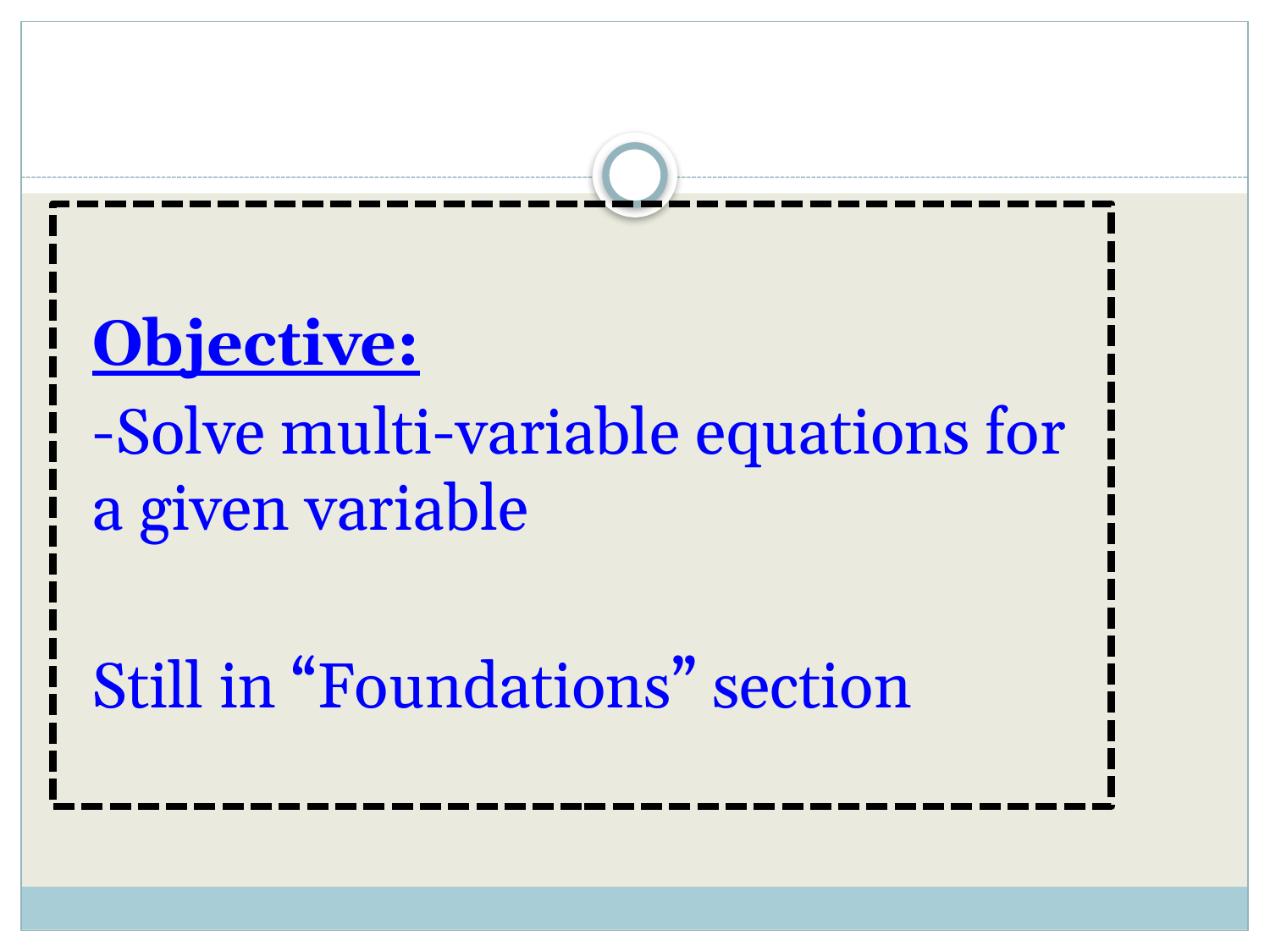

Objective:
-Solve multi-variable equations for a given variable

Still in “Foundations” section